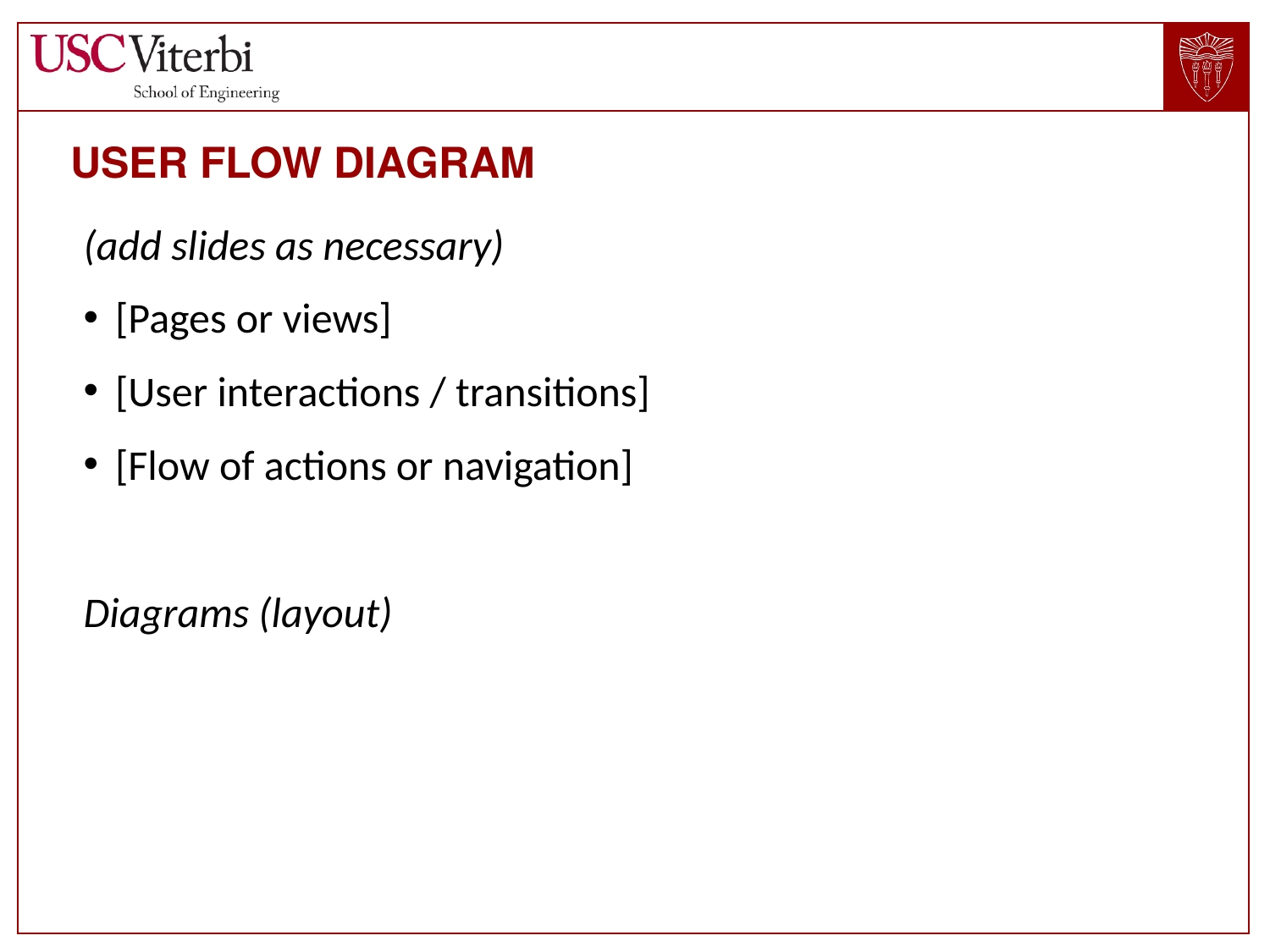

# User flow Diagram
(add slides as necessary)
[Pages or views]
[User interactions / transitions]
[Flow of actions or navigation]

Diagrams (layout)